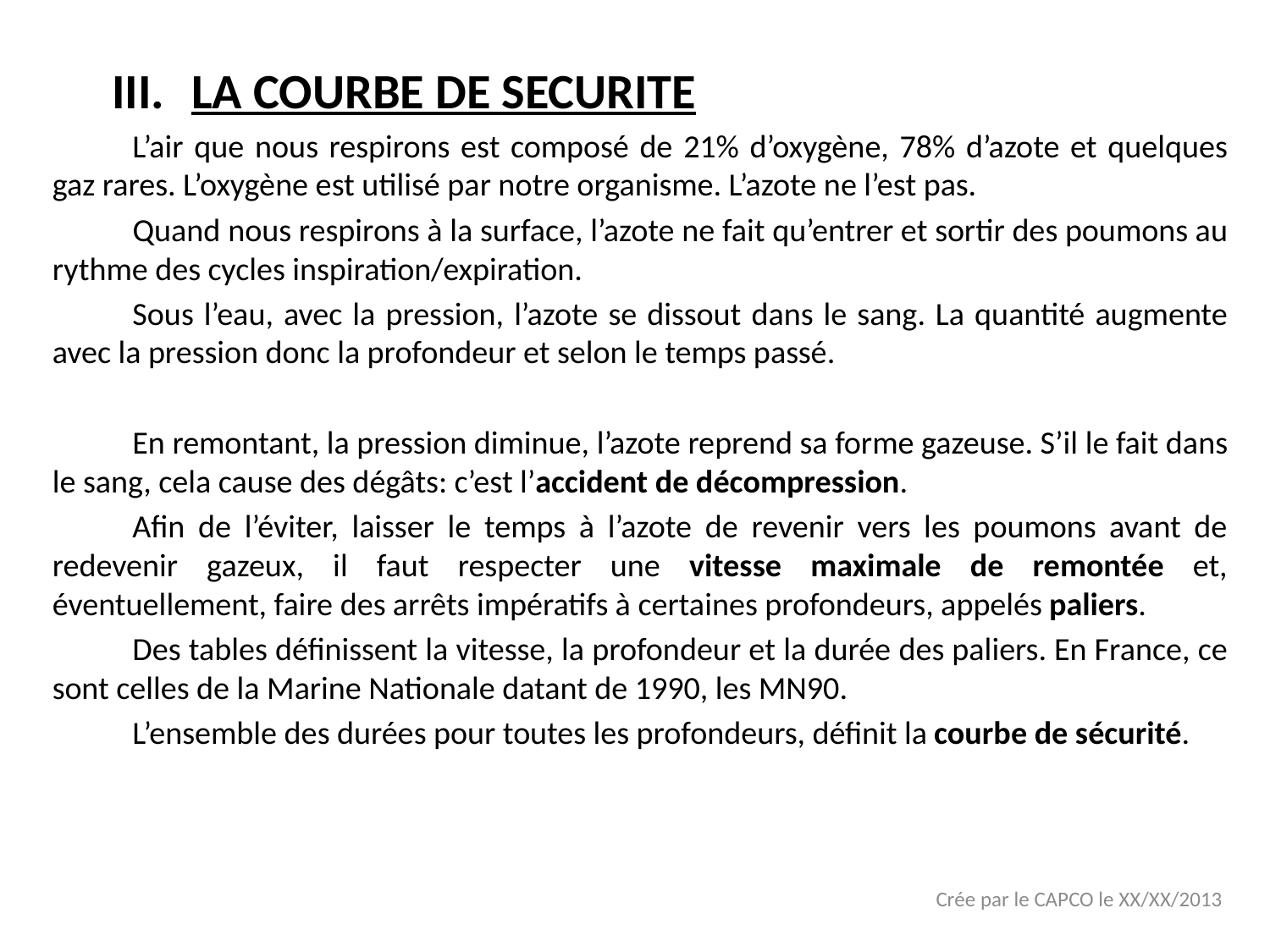

# LA COURBE DE SECURITE
	L’air que nous respirons est composé de 21% d’oxygène, 78% d’azote et quelques gaz rares. L’oxygène est utilisé par notre organisme. L’azote ne l’est pas.
 	Quand nous respirons à la surface, l’azote ne fait qu’entrer et sortir des poumons au rythme des cycles inspiration/expiration.
	Sous l’eau, avec la pression, l’azote se dissout dans le sang. La quantité augmente avec la pression donc la profondeur et selon le temps passé.

	En remontant, la pression diminue, l’azote reprend sa forme gazeuse. S’il le fait dans le sang, cela cause des dégâts: c’est l’accident de décompression.
	Afin de l’éviter, laisser le temps à l’azote de revenir vers les poumons avant de redevenir gazeux, il faut respecter une vitesse maximale de remontée et, éventuellement, faire des arrêts impératifs à certaines profondeurs, appelés paliers.
	Des tables définissent la vitesse, la profondeur et la durée des paliers. En France, ce sont celles de la Marine Nationale datant de 1990, les MN90.
	L’ensemble des durées pour toutes les profondeurs, définit la courbe de sécurité.

Crée par le CAPCO le XX/XX/2013